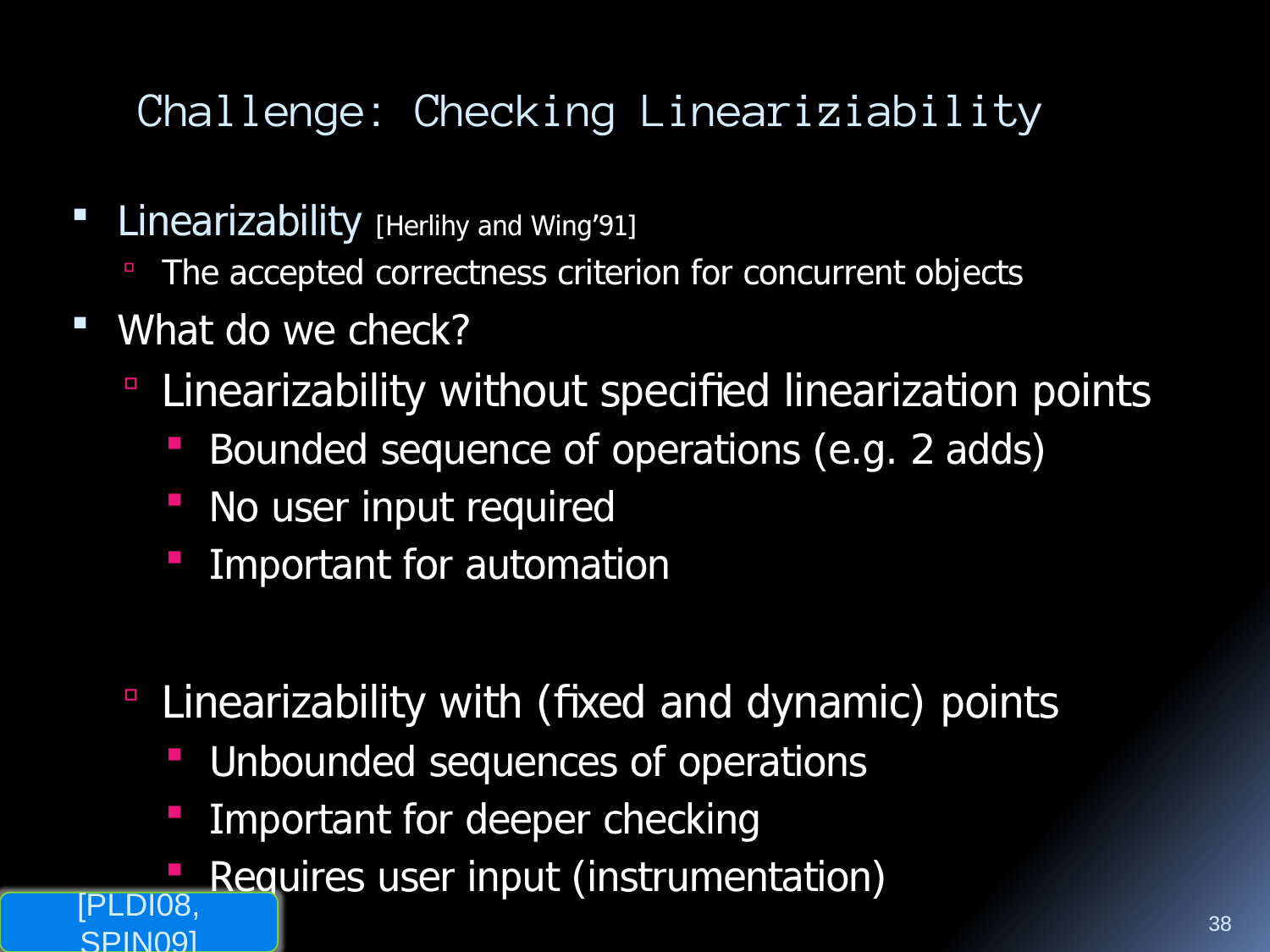

# Challenge: Checking Lineariziability
Linearizability [Herlihy and Wing’91]
The accepted correctness criterion for concurrent objects
What do we check?
Linearizability without specified linearization points
 Bounded sequence of operations (e.g. 2 adds)
 No user input required
 Important for automation

Linearizability with (fixed and dynamic) points
 Unbounded sequences of operations
 Important for deeper checking
 Requires user input (instrumentation)
38
[PLDI08, SPIN09]